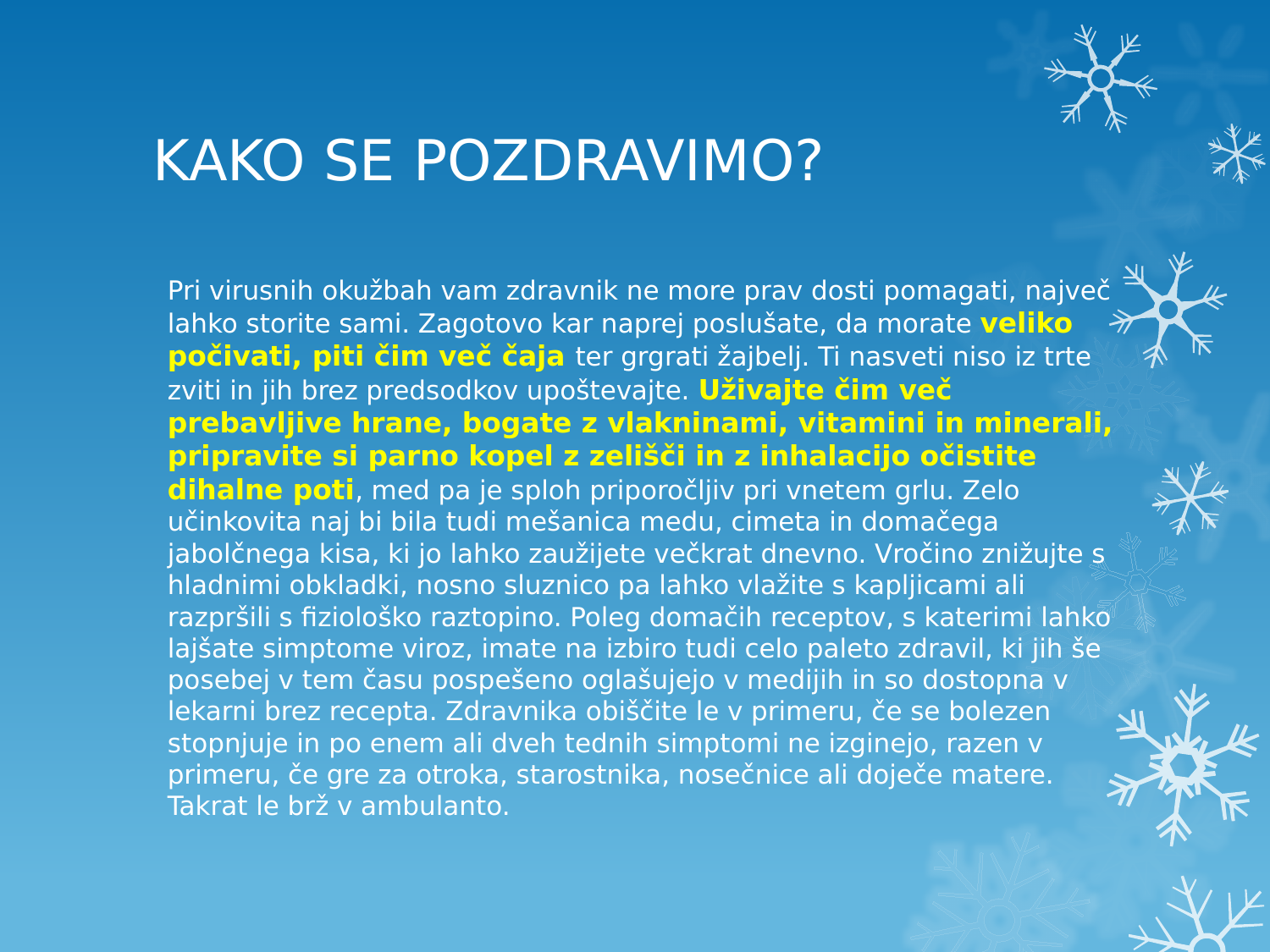

# KAKO SE POZDRAVIMO?
Pri virusnih okužbah vam zdravnik ne more prav dosti pomagati, največ lahko storite sami. Zagotovo kar naprej poslušate, da morate veliko počivati, piti čim več čaja ter grgrati žajbelj. Ti nasveti niso iz trte zviti in jih brez predsodkov upoštevajte. Uživajte čim več prebavljive hrane, bogate z vlakninami, vitamini in minerali, pripravite si parno kopel z zelišči in z inhalacijo očistite dihalne poti, med pa je sploh priporočljiv pri vnetem grlu. Zelo učinkovita naj bi bila tudi mešanica medu, cimeta in domačega jabolčnega kisa, ki jo lahko zaužijete večkrat dnevno. Vročino znižujte s hladnimi obkladki, nosno sluznico pa lahko vlažite s kapljicami ali razpršili s fiziološko raztopino. Poleg domačih receptov, s katerimi lahko lajšate simptome viroz, imate na izbiro tudi celo paleto zdravil, ki jih še posebej v tem času pospešeno oglašujejo v medijih in so dostopna v lekarni brez recepta. Zdravnika obiščite le v primeru, če se bolezen stopnjuje in po enem ali dveh tednih simptomi ne izginejo, razen v primeru, če gre za otroka, starostnika, nosečnice ali doječe matere. Takrat le brž v ambulanto.